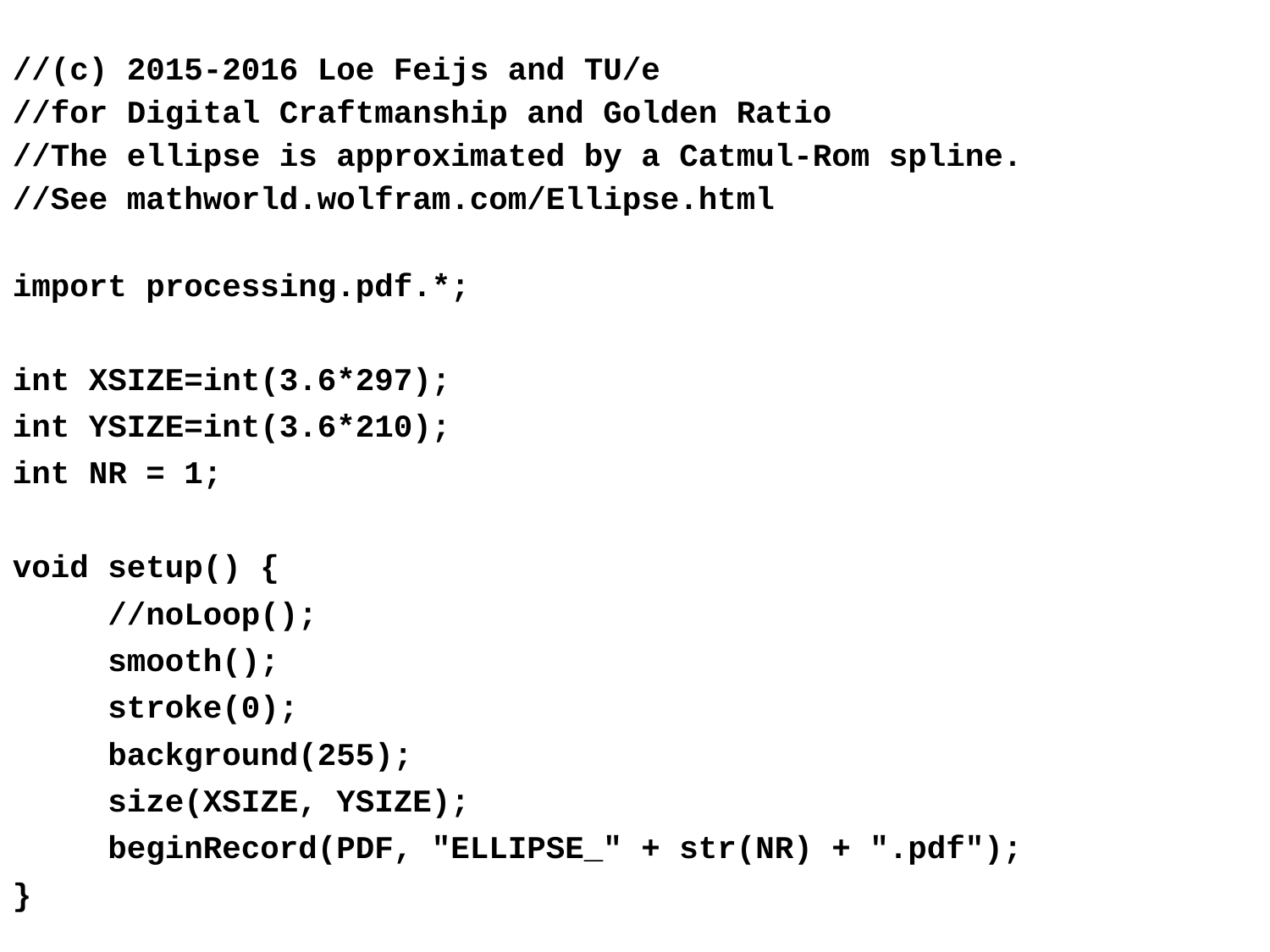

//(c) 2015-2016 Loe Feijs and TU/e
//for Digital Craftmanship and Golden Ratio
//The ellipse is approximated by a Catmul-Rom spline.
//See mathworld.wolfram.com/Ellipse.html

import processing.pdf.*;

int XSIZE=int(3.6*297);
int YSIZE=int(3.6*210);
int NR = 1;

void setup() {
     //noLoop();
     smooth();
     stroke(0);
     background(255);
     size(XSIZE, YSIZE);
     beginRecord(PDF, "ELLIPSE_" + str(NR) + ".pdf");
}